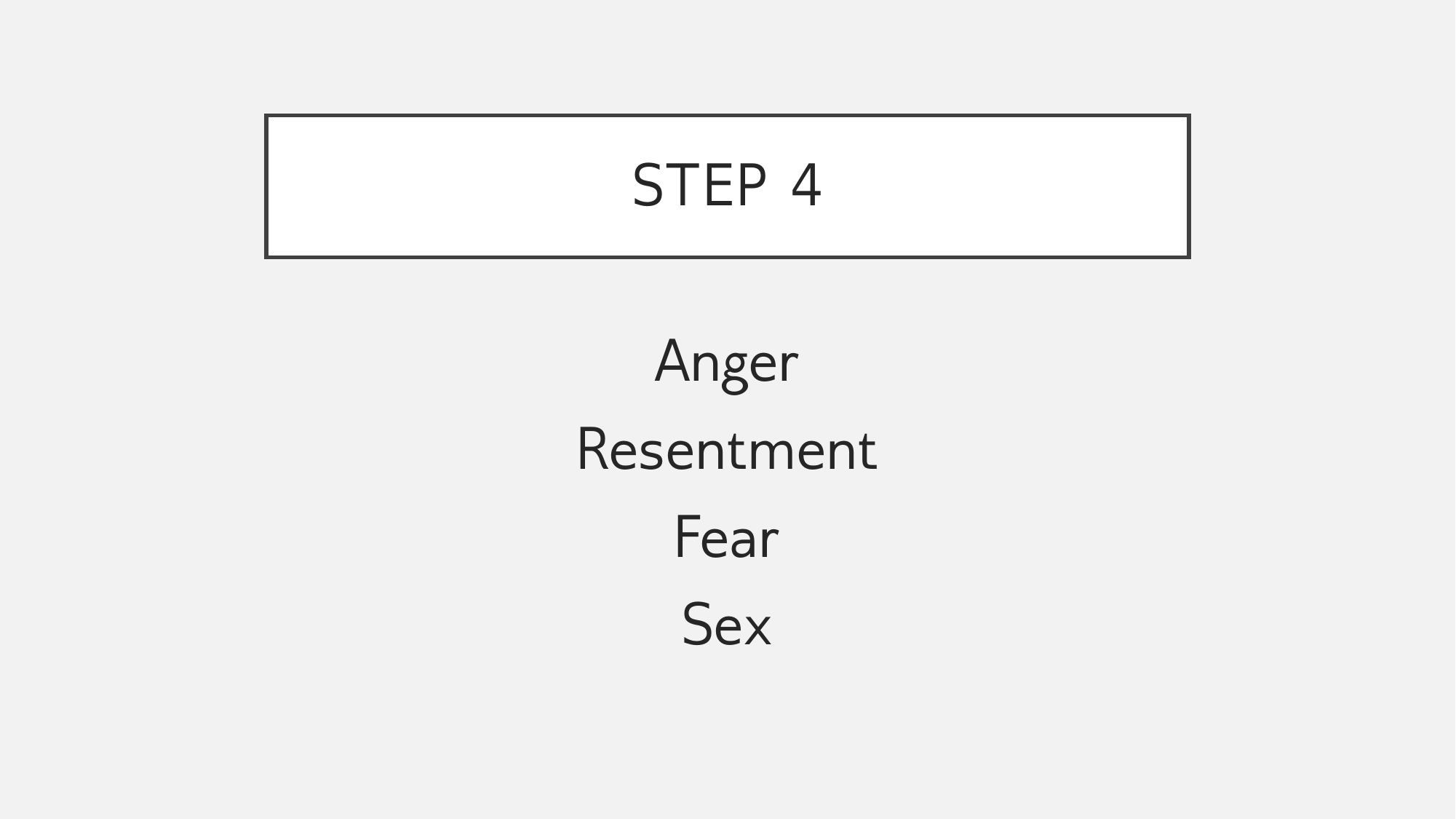

# Step 4
Anger
Resentment
Fear
Sex